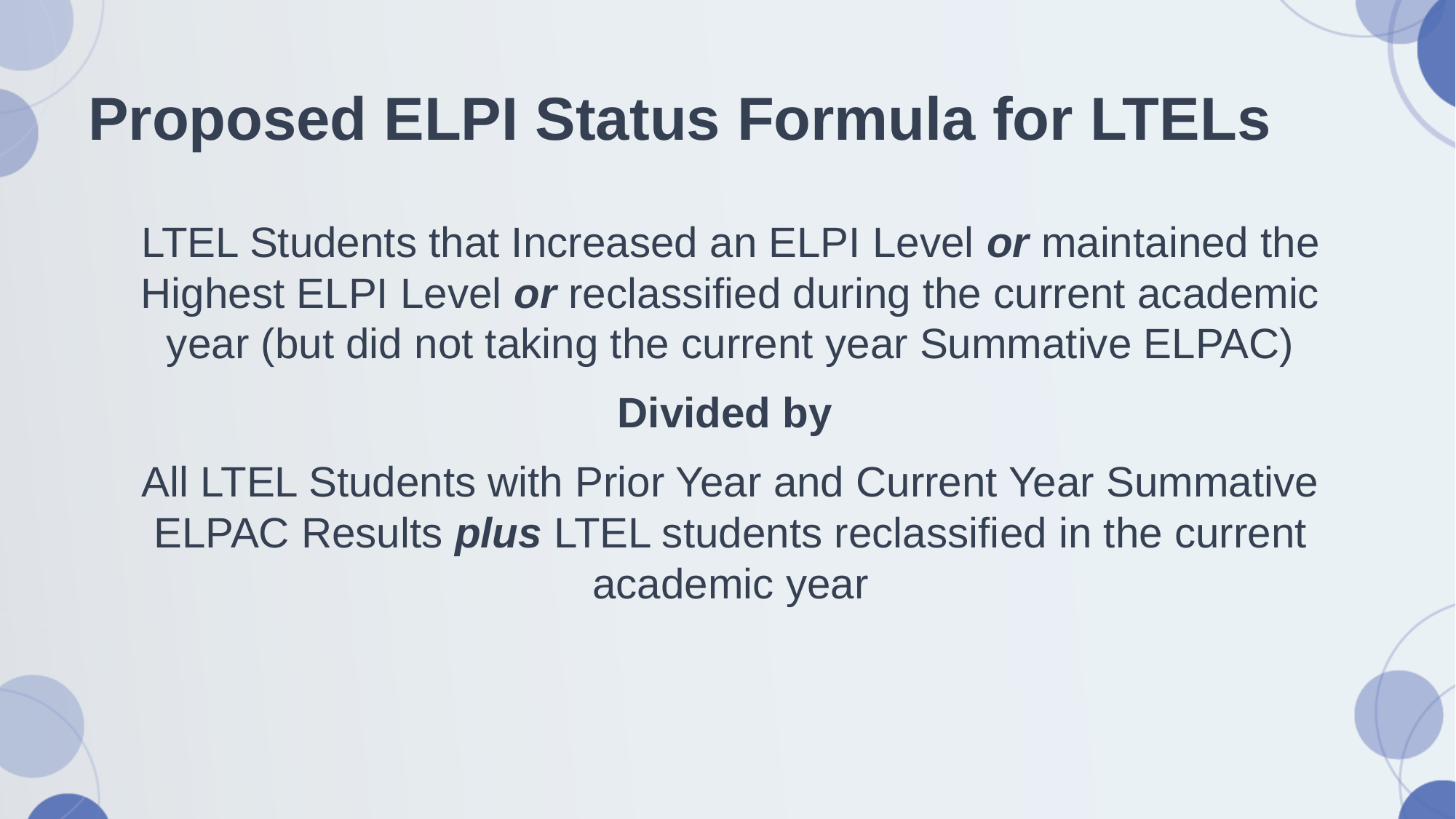

# Proposed ELPI Status Formula for LTELs
LTEL Students that Increased an ELPI Level or maintained the Highest ELPI Level or reclassified during the current academic year (but did not taking the current year Summative ELPAC)
Divided by
All LTEL Students with Prior Year and Current Year Summative ELPAC Results plus LTEL students reclassified in the current academic year